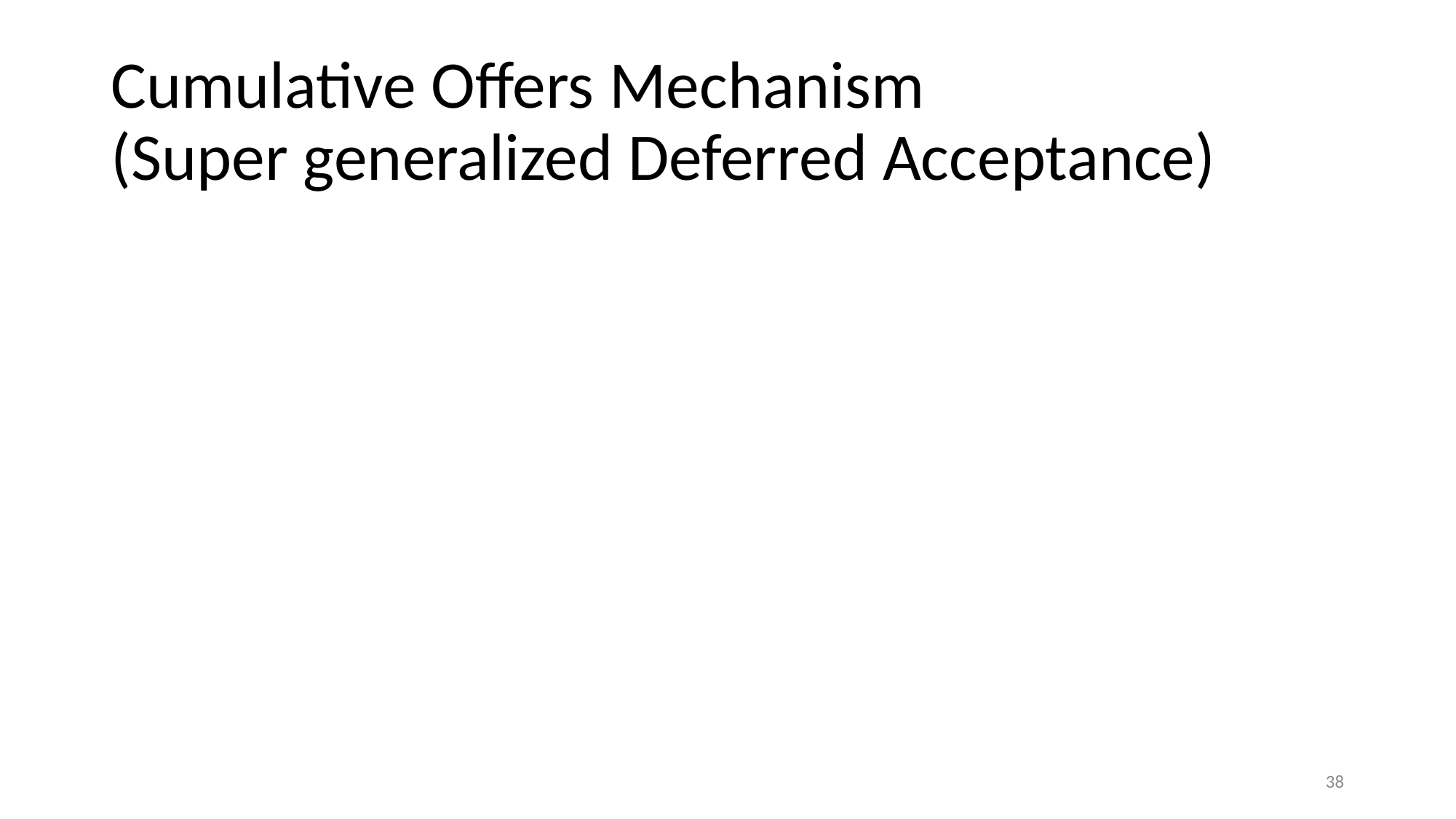

# Cumulative Offers Mechanism (Super generalized Deferred Acceptance)

38